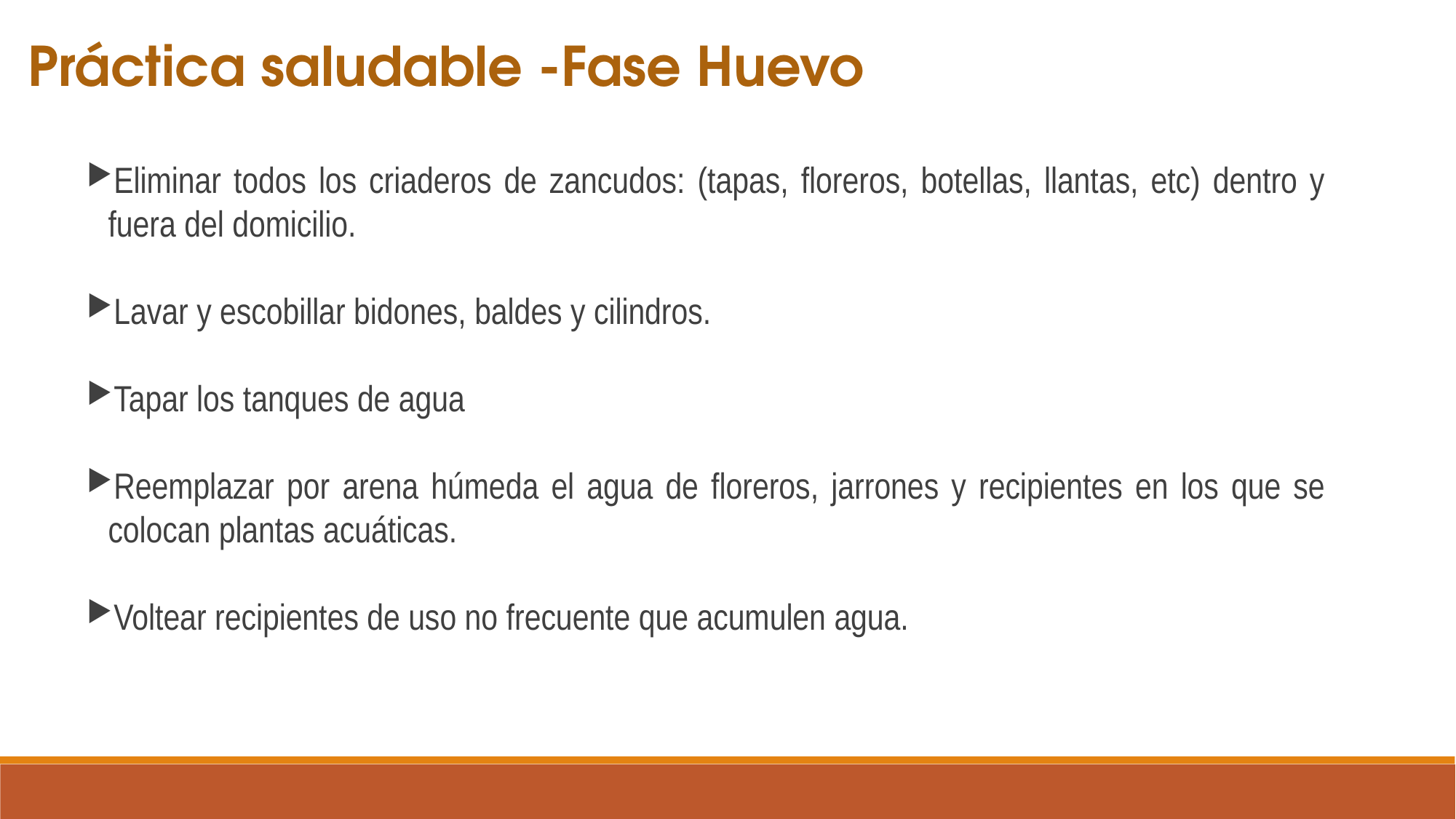

Práctica saludable -Fase Huevo
Eliminar todos los criaderos de zancudos: (tapas, floreros, botellas, llantas, etc) dentro y fuera del domicilio.

Lavar y escobillar bidones, baldes y cilindros.

Tapar los tanques de agua

Reemplazar por arena húmeda el agua de floreros, jarrones y recipientes en los que se colocan plantas acuáticas.

Voltear recipientes de uso no frecuente que acumulen agua.